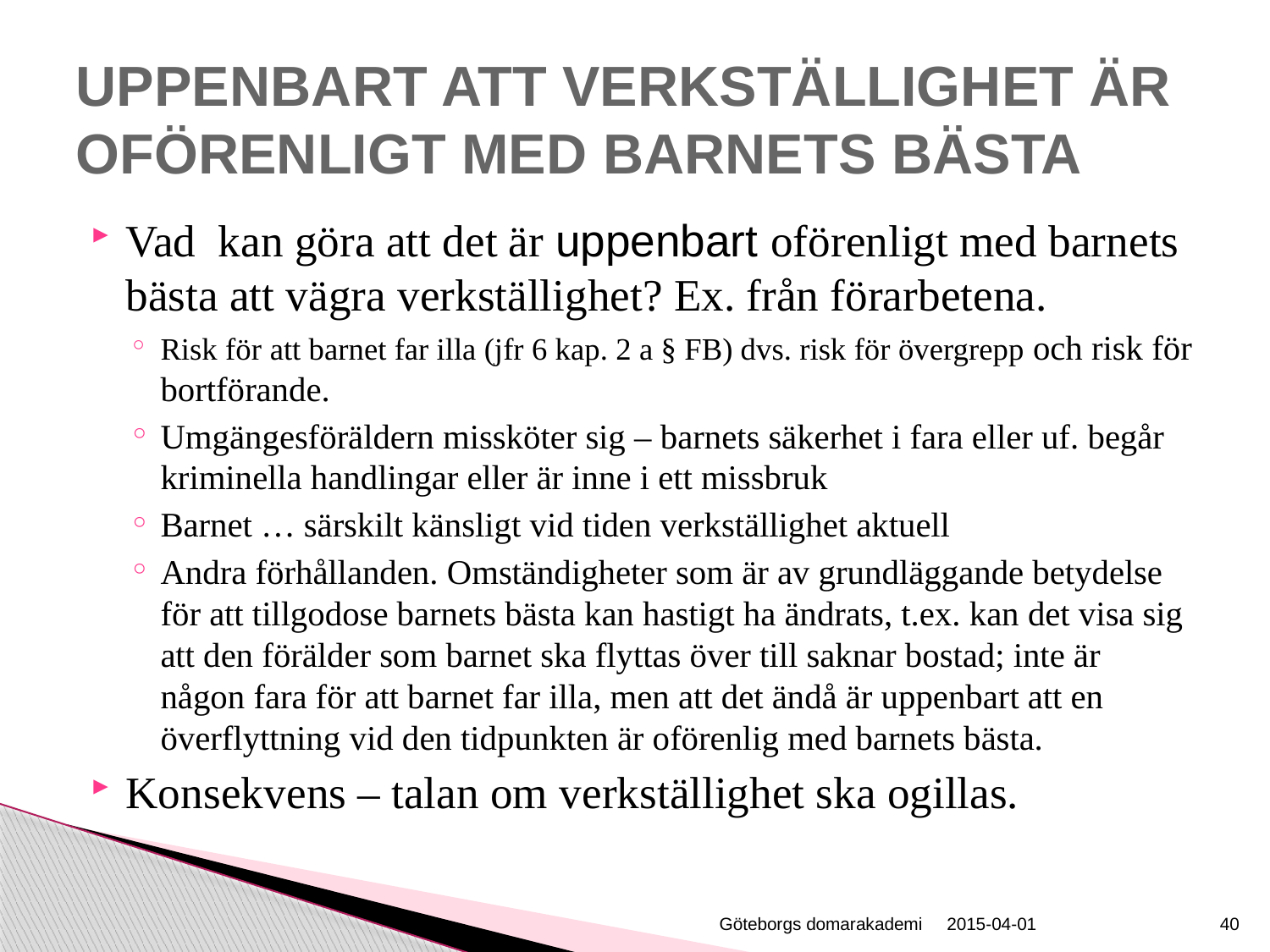

# UPPENBART ATT VERKSTÄLLIGHET ÄR OFÖRENLIGT MED BARNETS BÄSTA
Vad  kan göra att det är uppenbart oförenligt med barnets bästa att vägra verkställighet? Ex. från förarbetena.
Risk för att barnet far illa (jfr 6 kap. 2 a § FB) dvs. risk för övergrepp och risk för bortförande.
Umgängesföräldern missköter sig – barnets säkerhet i fara eller uf. begår kriminella handlingar eller är inne i ett missbruk
Barnet … särskilt känsligt vid tiden verkställighet aktuell
Andra förhållanden. Omständigheter som är av grundläggande betydelse för att tillgodose barnets bästa kan hastigt ha ändrats, t.ex. kan det visa sig att den förälder som barnet ska flyttas över till saknar bostad; inte är någon fara för att barnet far illa, men att det ändå är uppenbart att en överflyttning vid den tidpunkten är oförenlig med barnets bästa.
Konsekvens – talan om verkställighet ska ogillas.

Göteborgs domarakademi
2015-04-01
40